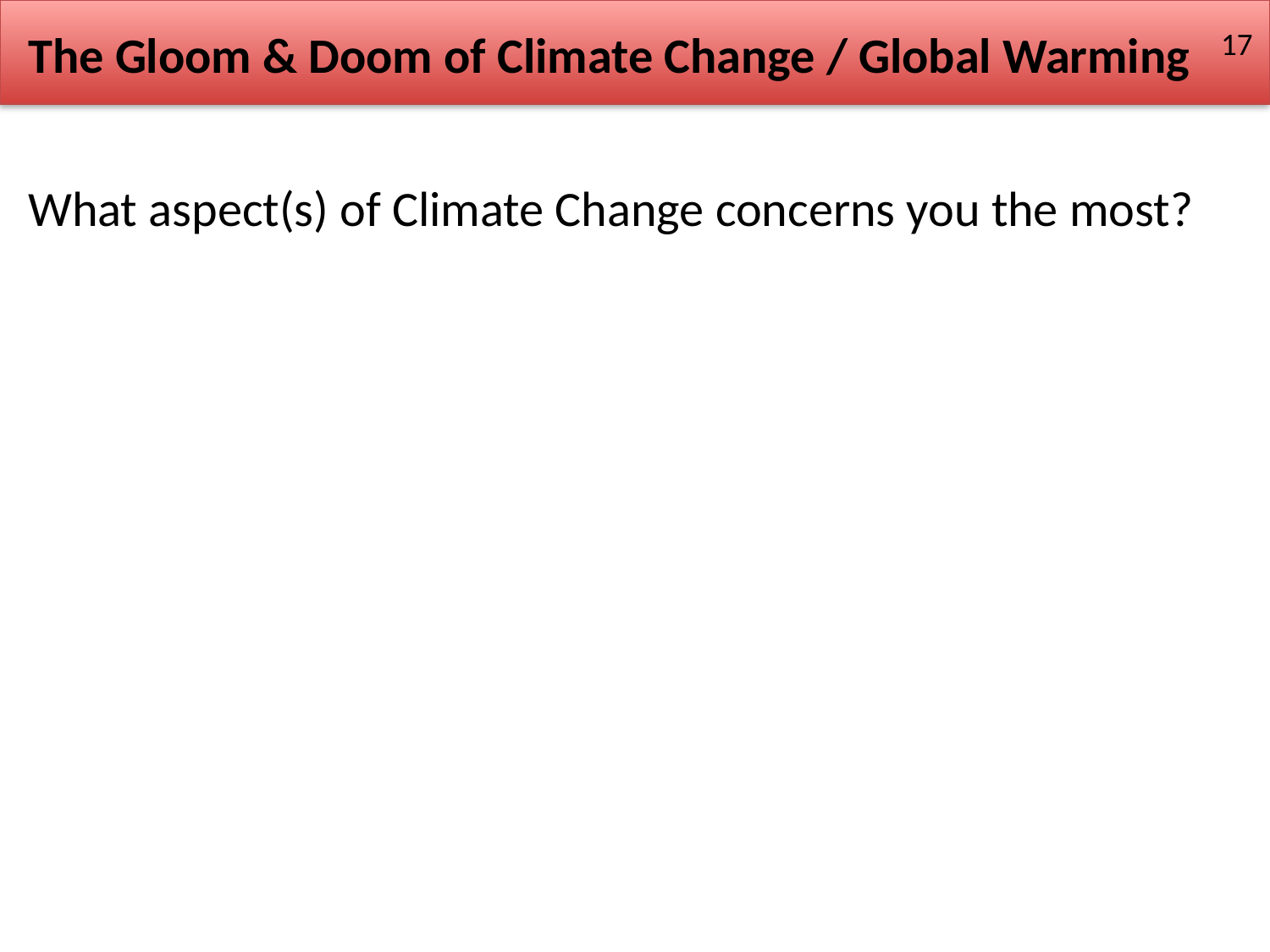

The Gloom & Doom of Climate Change / Global Warming
17
What aspect(s) of Climate Change concerns you the most?